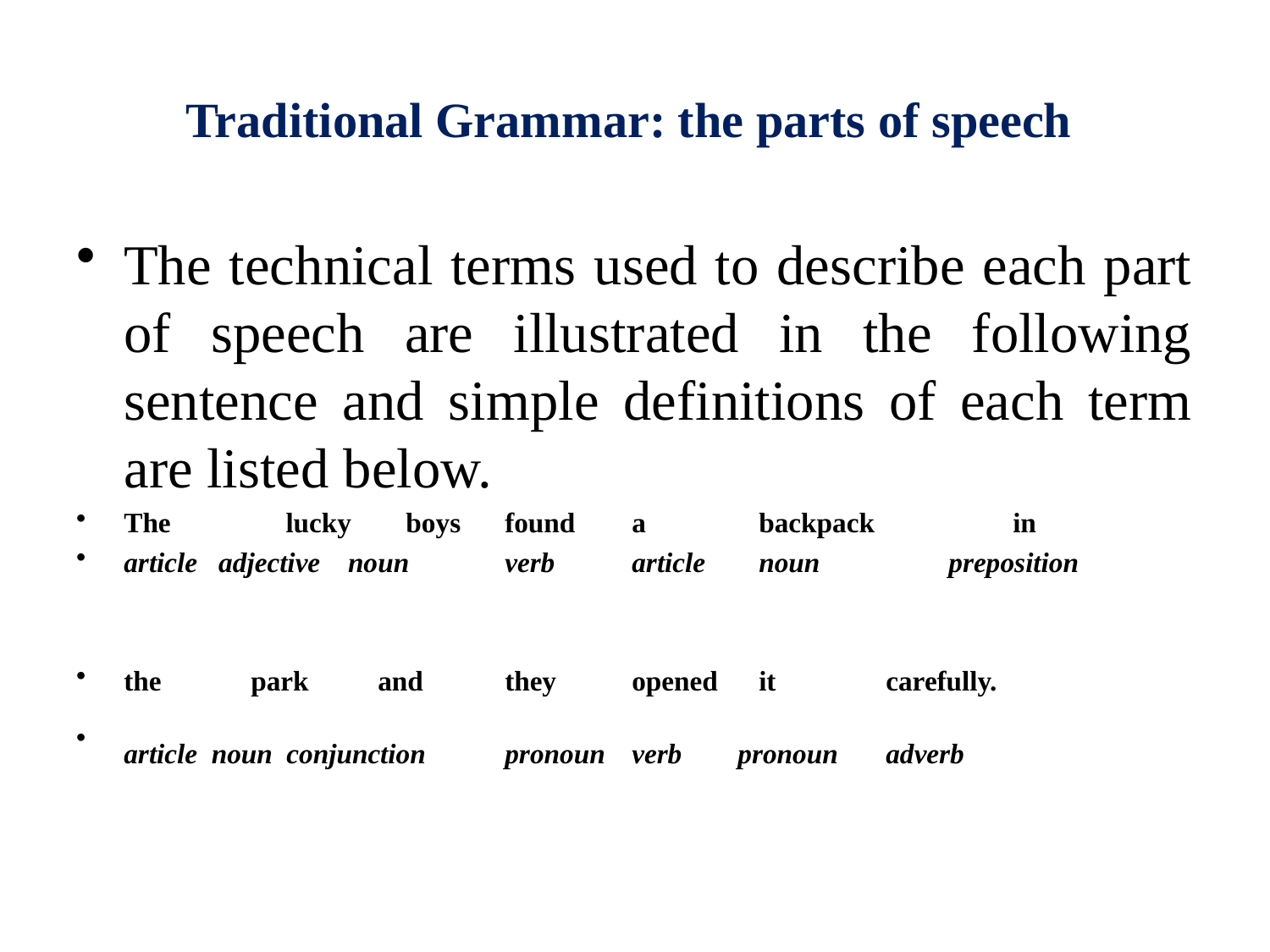

# Traditional Grammar: the parts of speech
The technical terms used to describe each part of speech are illustrated in the following sentence and simple definitions of each term are listed below.
The 	     lucky 	    boys 	found 	a 	backpack  	in
article   adjective    noun 	verb 	article 	noun 	         preposition

the 	park 	and 	they 	opened 	it 	carefully.
article  noun  conjunction 	pronoun 	verb        pronoun 	adverb